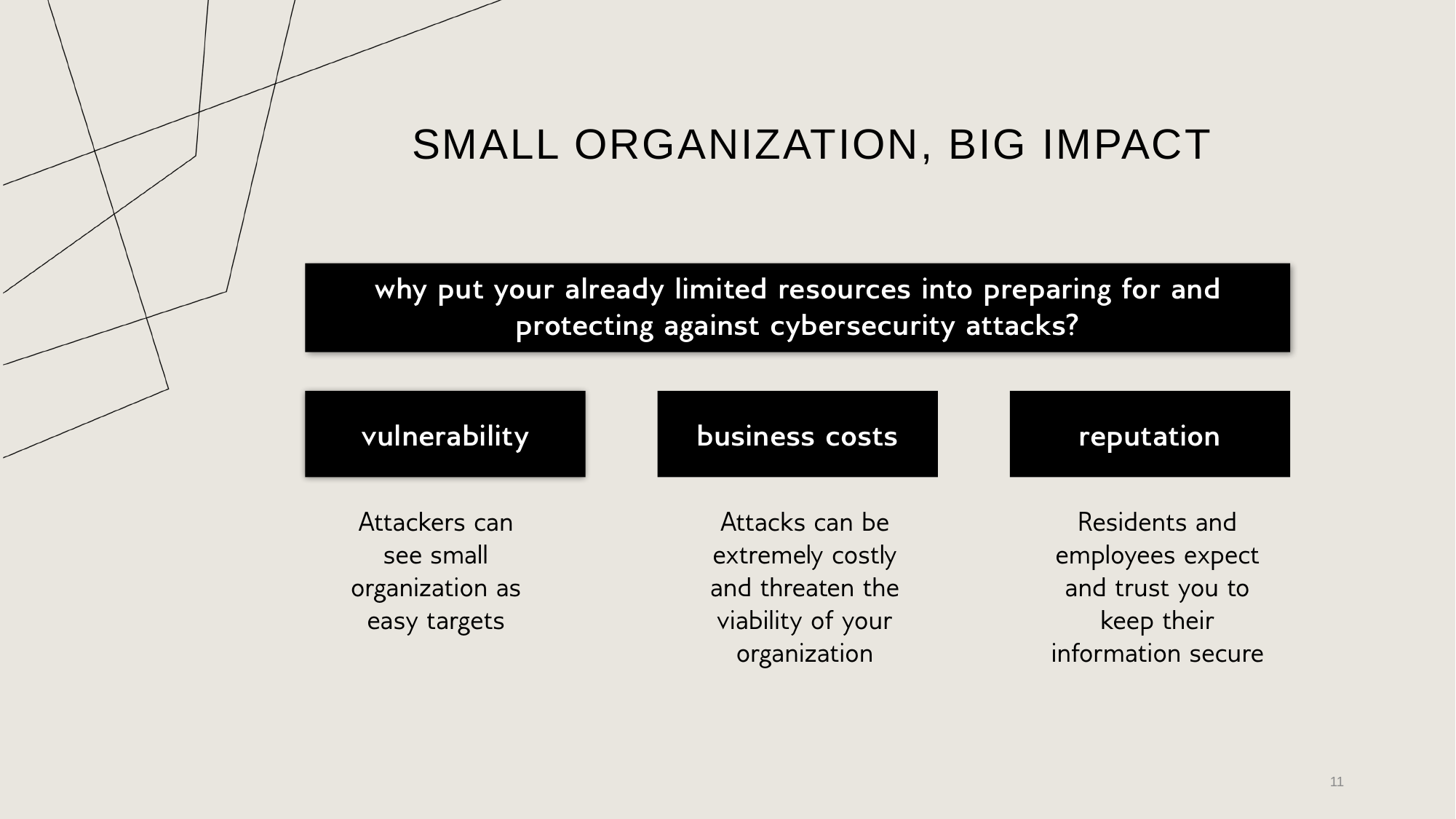

# Small organization, big impact
why put your already limited resources into preparing for and protecting against cybersecurity attacks?

vulnerability
business costs
reputation
Attackers can see small organization as easy targets
Attacks can be extremely costly and threaten the viability of your organization
Residents and employees expect and trust you to keep their information secure
11